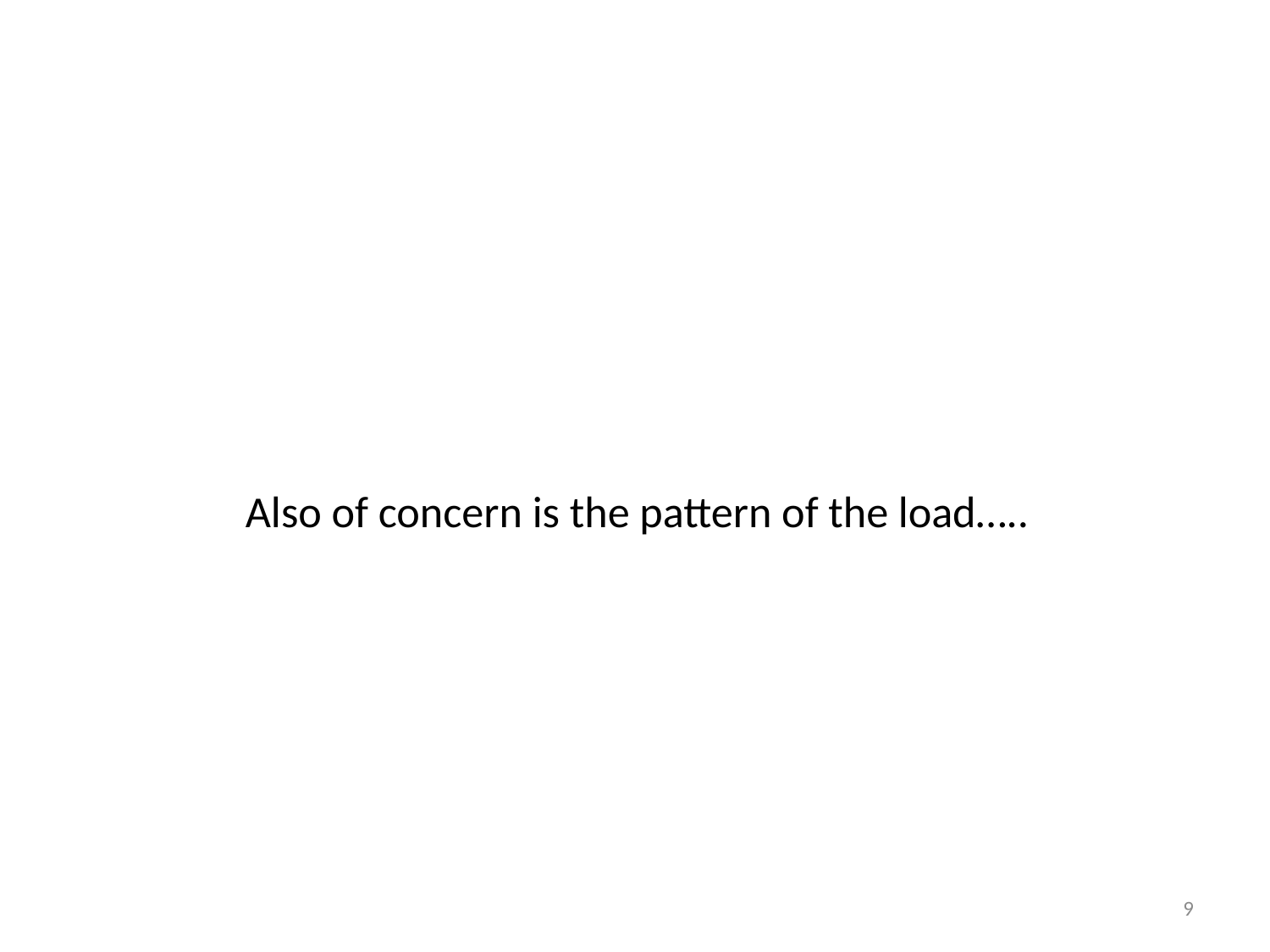

# Also of concern is the pattern of the load…..
9